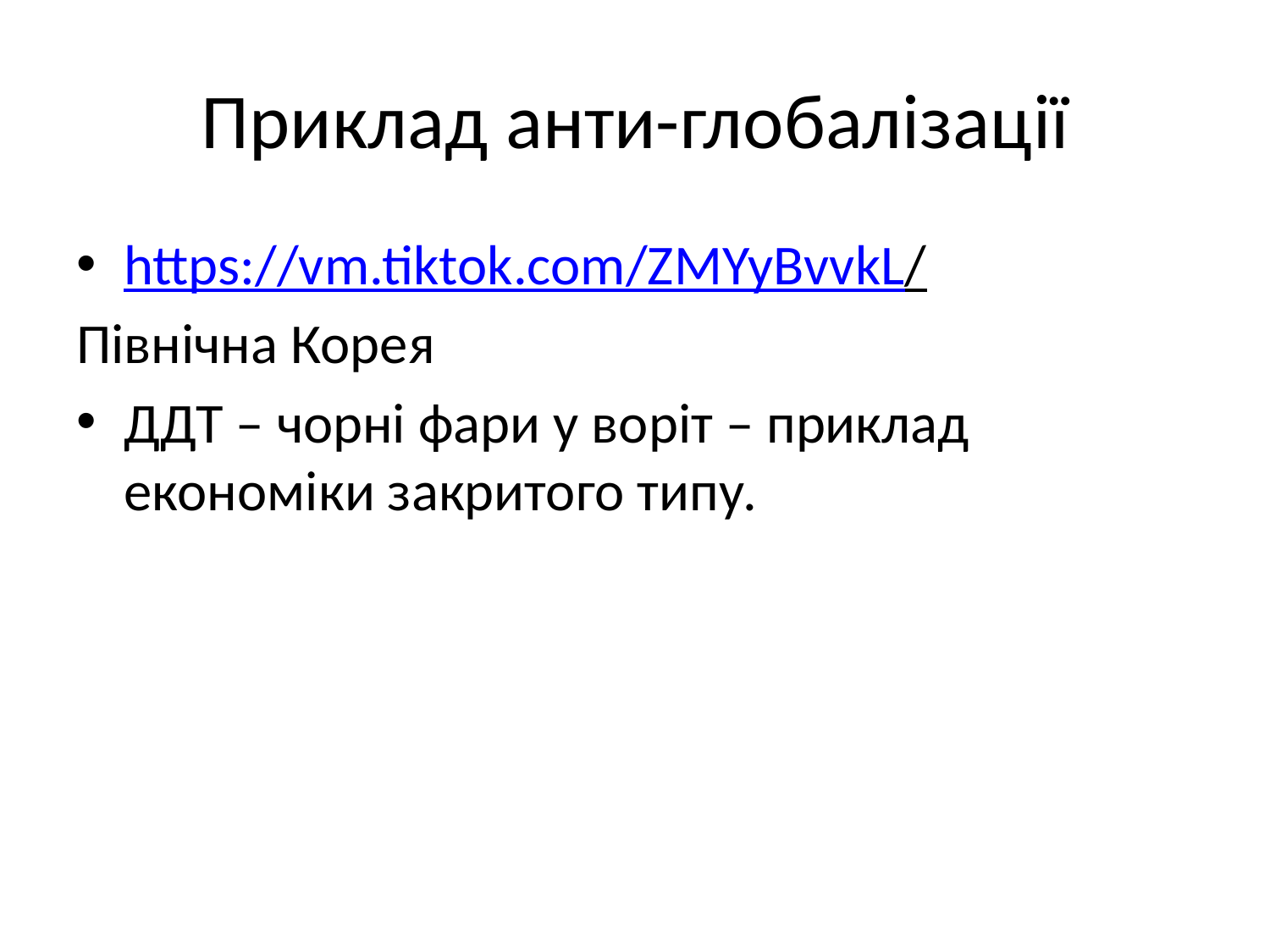

# Приклад анти-глобалізації
https://vm.tiktok.com/ZMYyBvvkL/
Північна Корея
ДДТ – чорні фари у воріт – приклад економіки закритого типу.